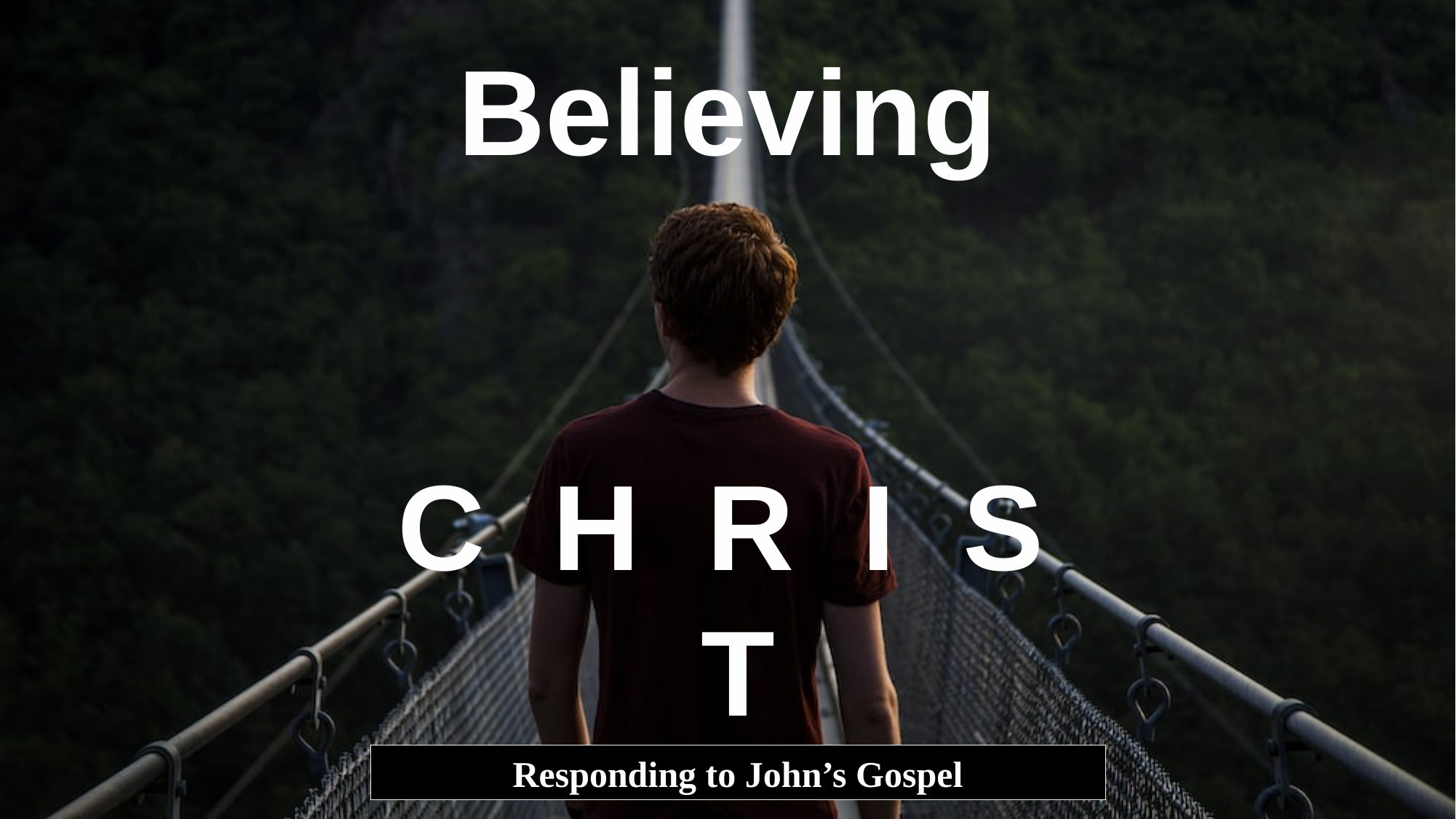

Believing
C  H  R  I  S  T
Responding to John’s Gospel